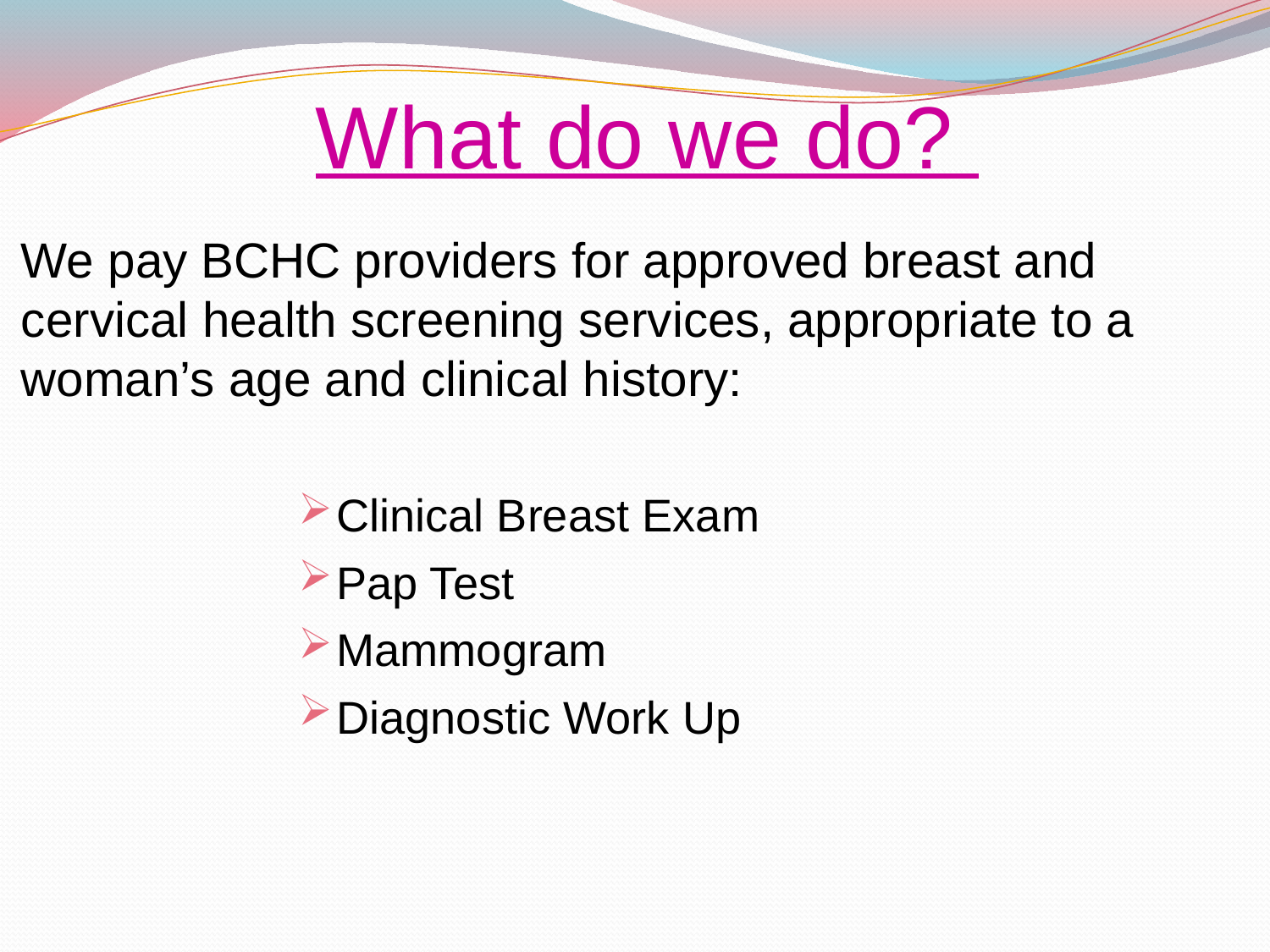

# What do we do? We pay BCHC providers for approved breast and cervical health screening services, appropriate to a woman’s age and clinical history:

Clinical Breast Exam
Pap Test
Mammogram
Diagnostic Work Up